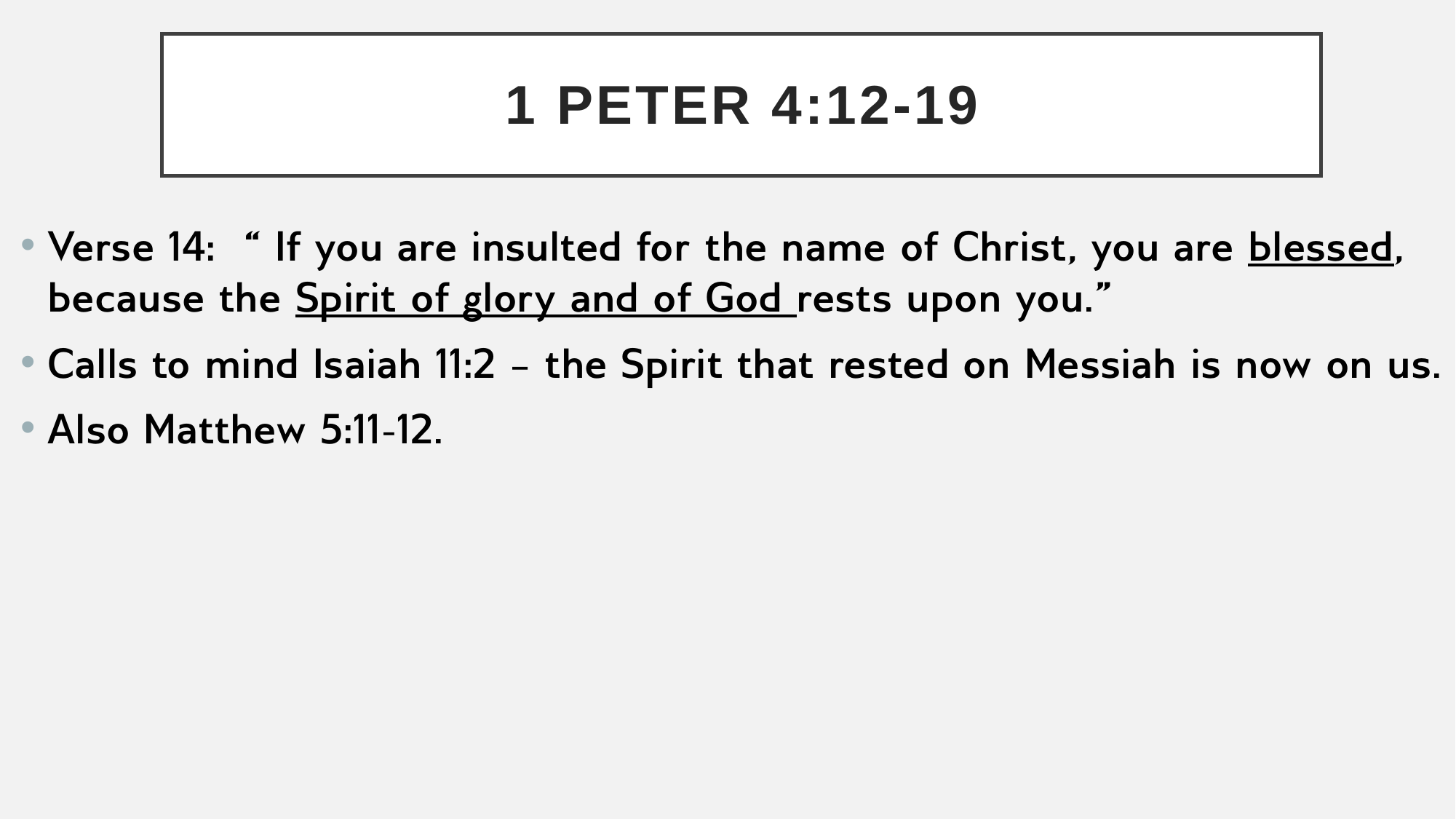

# 1 Peter 4:12-19
Verse 14:  “ If you are insulted for the name of Christ, you are blessed, because the Spirit of glory and of God rests upon you.”
Calls to mind Isaiah 11:2 – the Spirit that rested on Messiah is now on us.
Also Matthew 5:11-12.